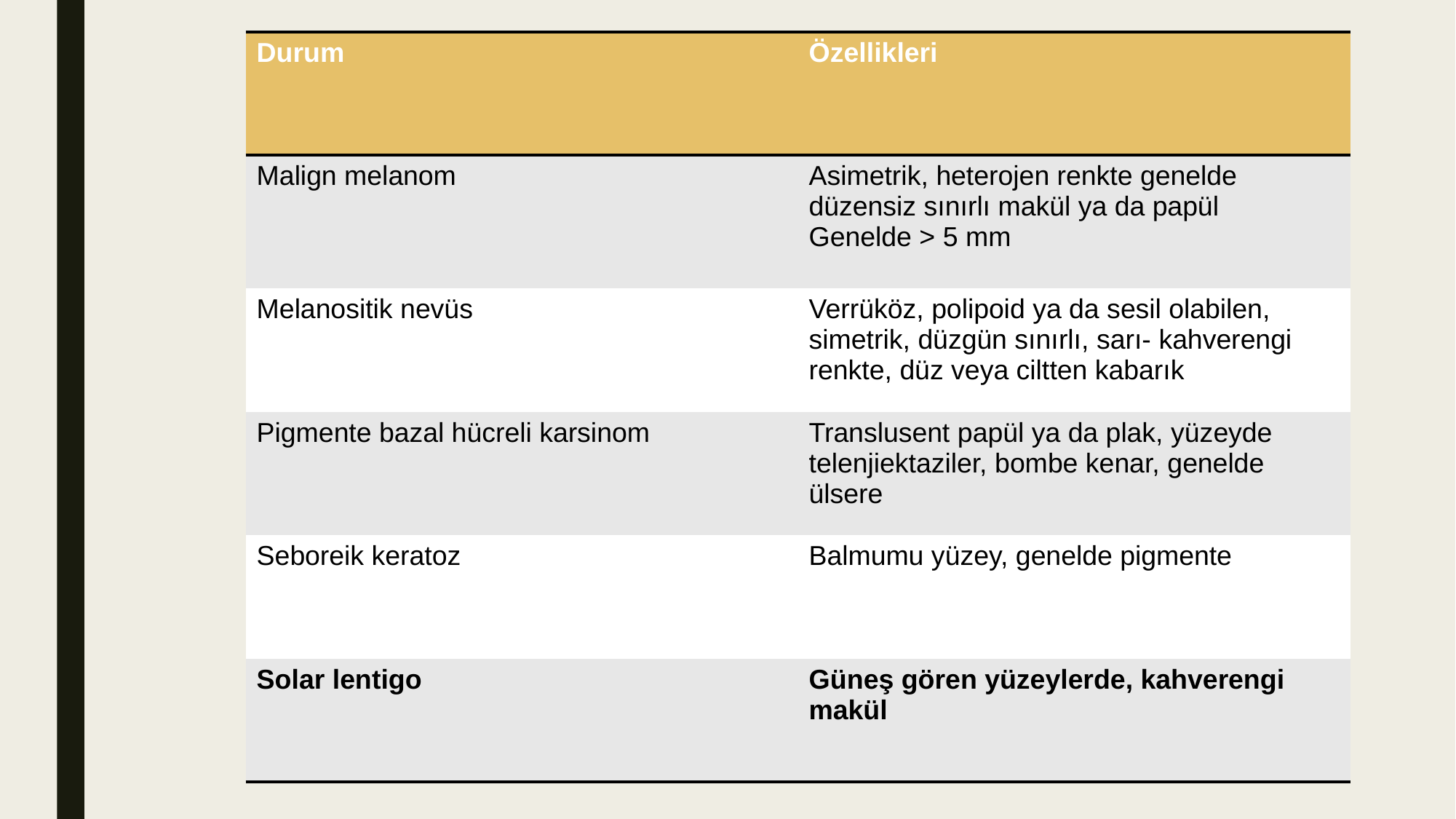

| Durum | Özellikleri |
| --- | --- |
| Malign melanom | Asimetrik, heterojen renkte genelde düzensiz sınırlı makül ya da papül Genelde > 5 mm |
| Melanositik nevüs | Verrüköz, polipoid ya da sesil olabilen, simetrik, düzgün sınırlı, sarı- kahverengi renkte, düz veya ciltten kabarık |
| Pigmente bazal hücreli karsinom | Translusent papül ya da plak, yüzeyde telenjiektaziler, bombe kenar, genelde ülsere |
| Seboreik keratoz | Balmumu yüzey, genelde pigmente |
| Solar lentigo | Güneş gören yüzeylerde, kahverengi makül |